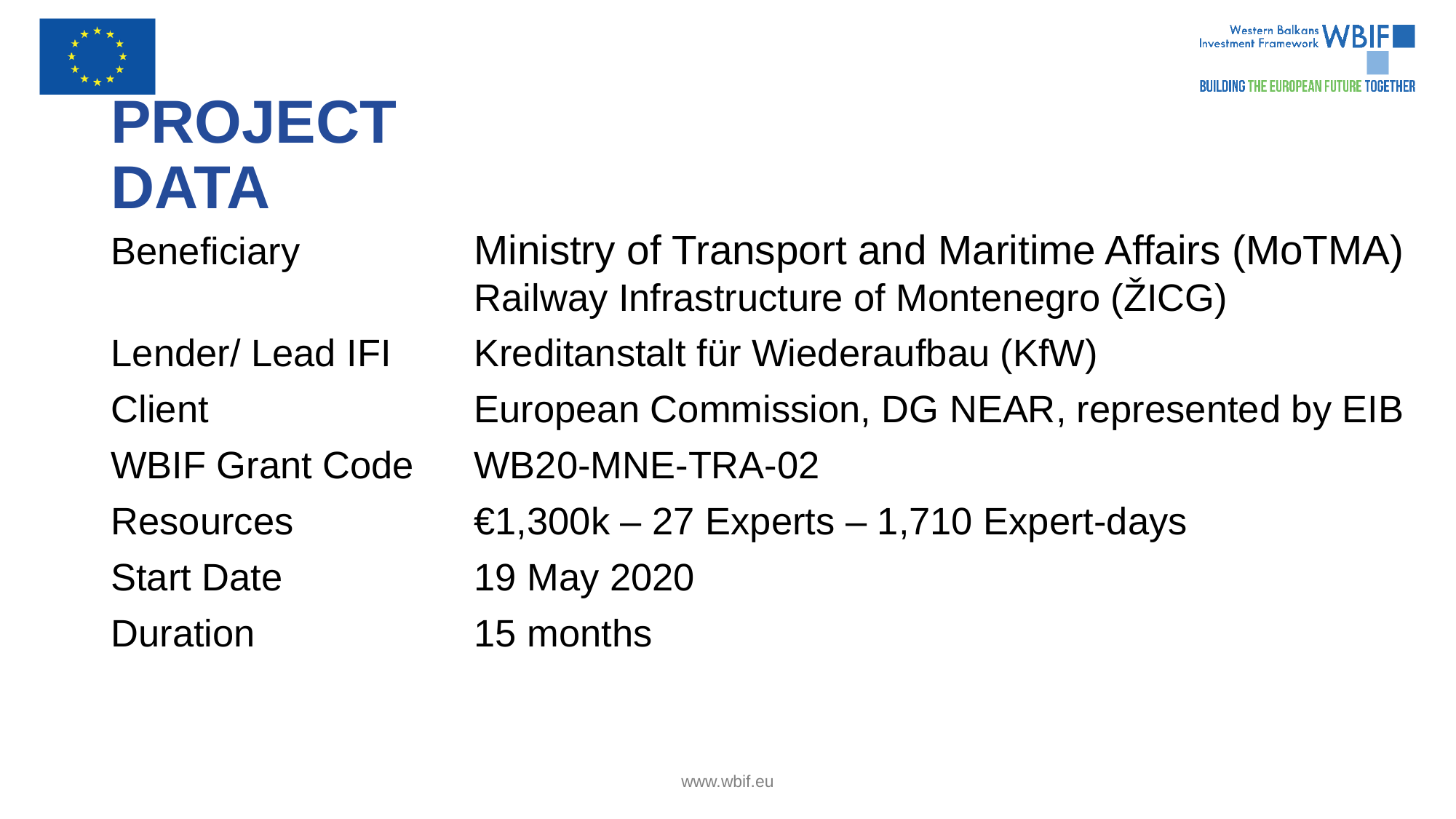

# PROJECT DATA
Beneficiary	Ministry of Transport and Maritime Affairs (MoTMA)
	Railway Infrastructure of Montenegro (ŽICG)
Lender/ Lead IFI	Kreditanstalt für Wiederaufbau (KfW)
Client	European Commission, DG NEAR, represented by EIB
WBIF Grant Code	WB20-MNE-TRA-02
Resources	€1,300k – 27 Experts – 1,710 Expert-days
Start Date	19 May 2020
Duration	15 months